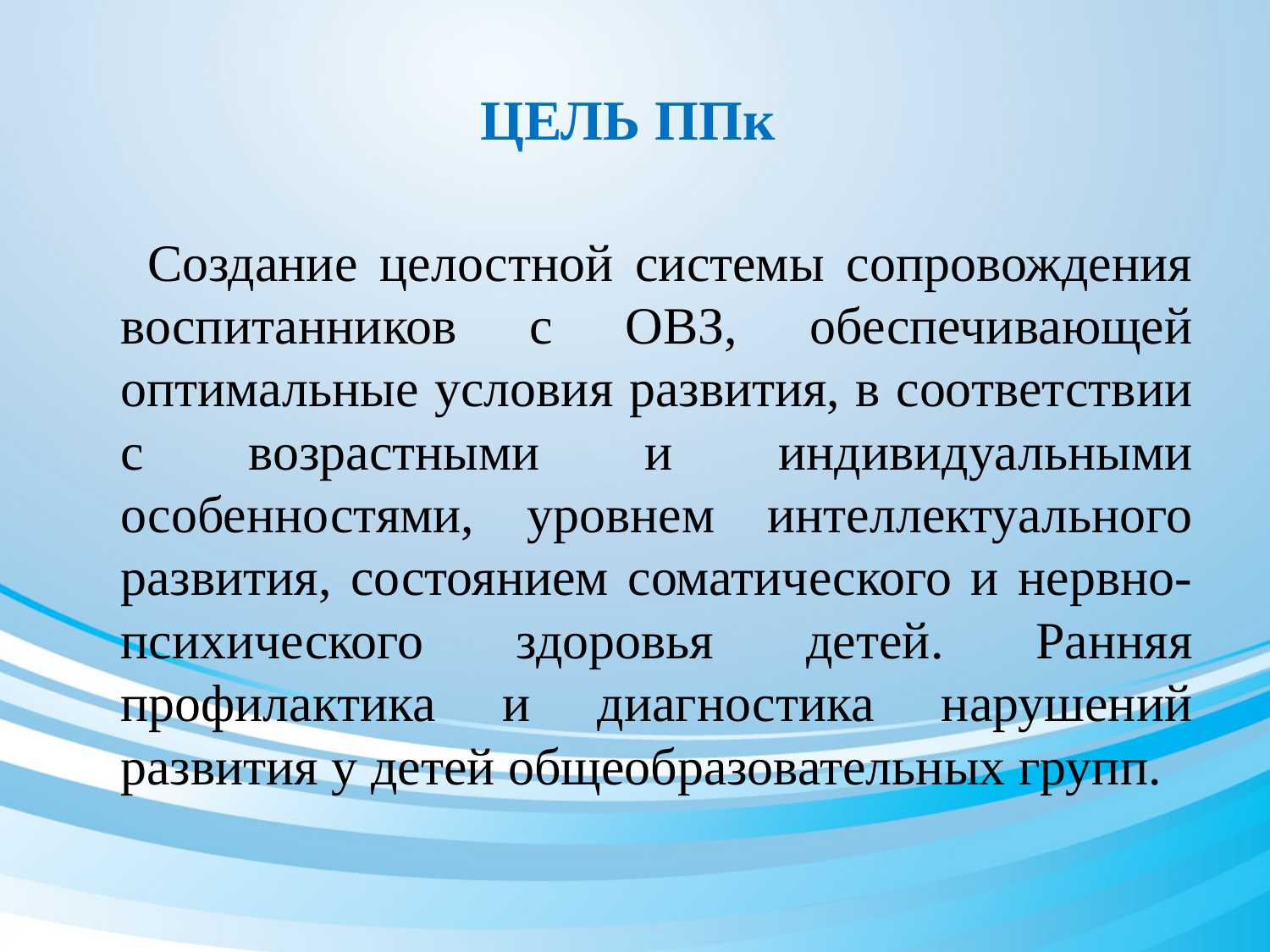

# ЦЕЛЬ ППк
   		Создание целостной системы сопровождения воспитанников с ОВЗ, обеспечивающей оптимальные условия развития, в соответствии с возрастными и индивидуальными особенностями, уровнем интеллектуального развития, состоянием соматического и нервно-психического здоровья детей. Ранняя профилактика и диагностика нарушений развития у детей общеобразовательных групп.